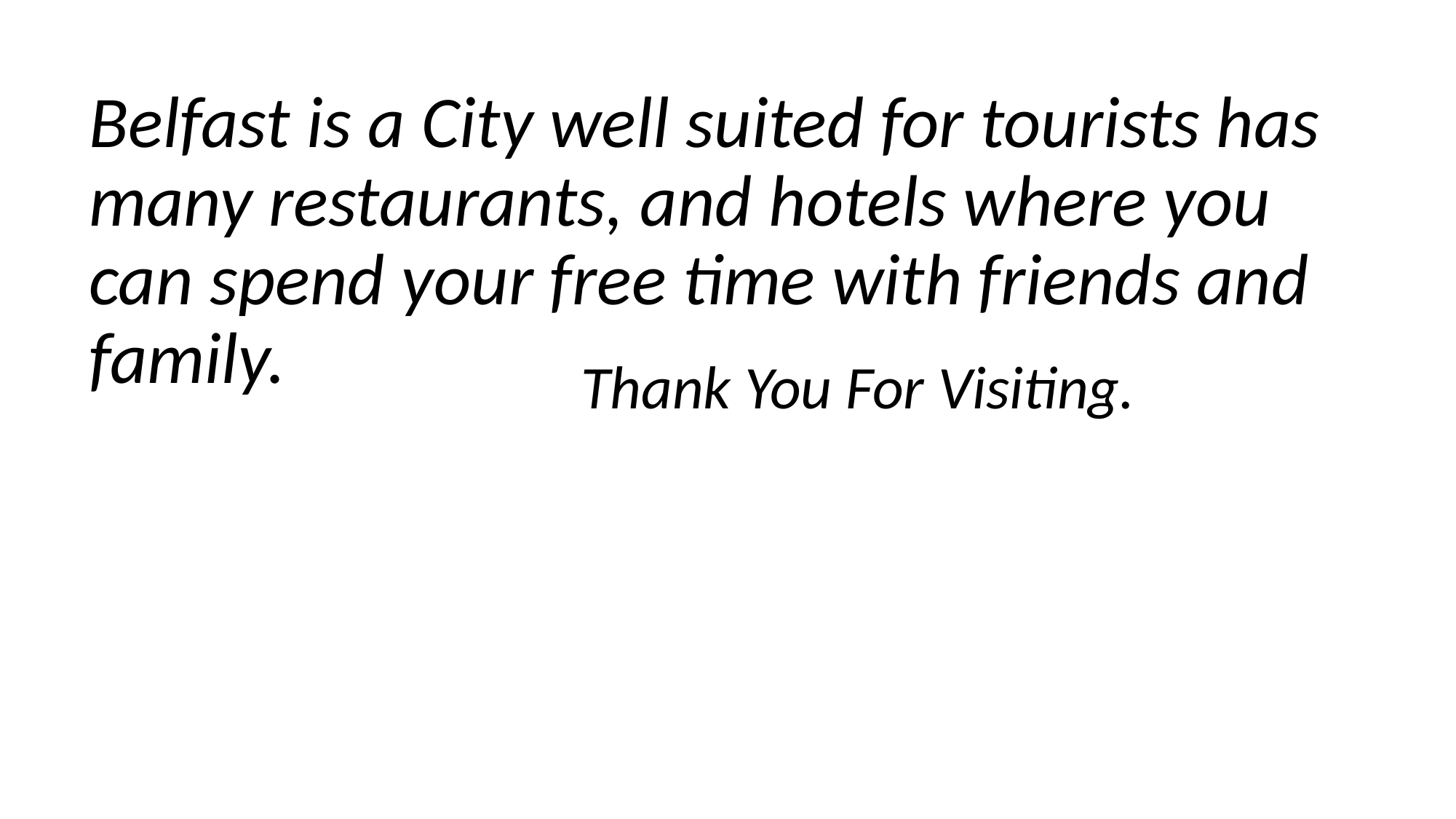

Belfast is a City well suited for tourists has many restaurants, and hotels where you can spend your free time with friends and family.
# Thank You For Visiting.